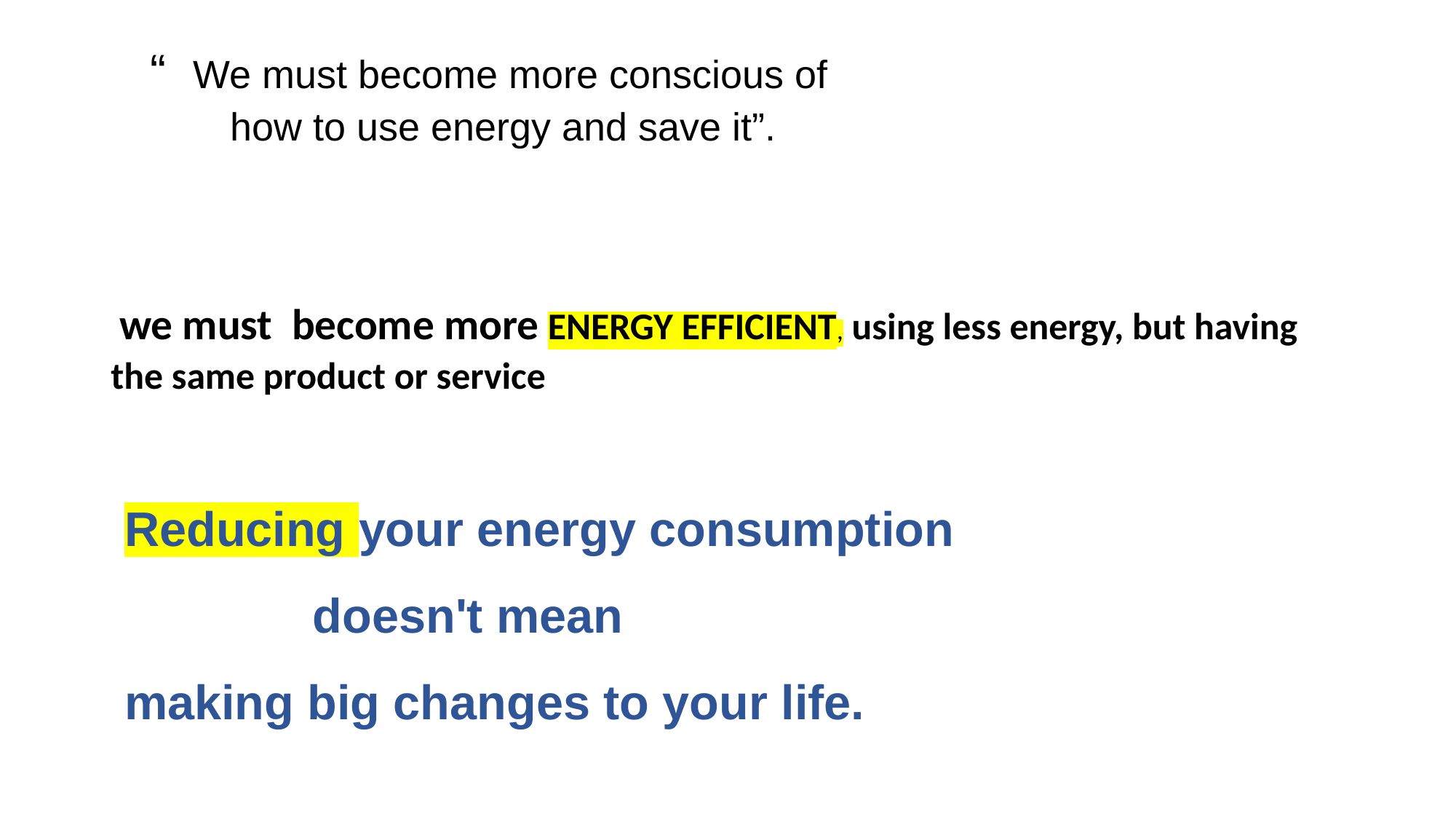

# “  We must become more conscious of how to use energy and save it”.

 we must  become more ENERGY EFFICIENT, using less energy, but having the same product or service

 Reducing your energy consumption
               doesn't mean
 making big changes to your life.